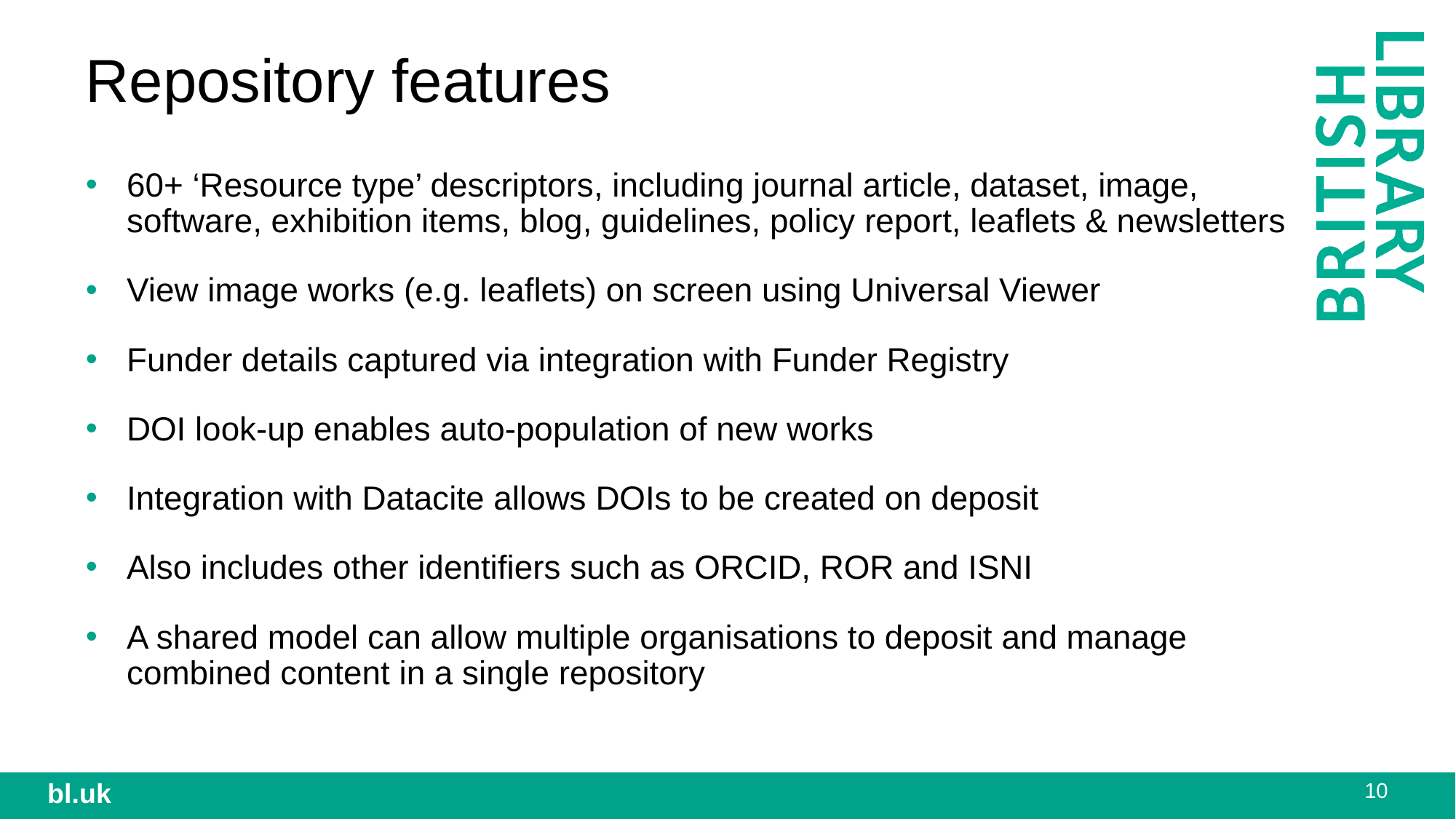

Repository features
60+ ‘Resource type’ descriptors, including journal article, dataset, image, software, exhibition items, blog, guidelines, policy report, leaflets & newsletters
View image works (e.g. leaflets) on screen using Universal Viewer
Funder details captured via integration with Funder Registry
DOI look-up enables auto-population of new works
Integration with Datacite allows DOIs to be created on deposit
Also includes other identifiers such as ORCID, ROR and ISNI
A shared model can allow multiple organisations to deposit and manage combined content in a single repository